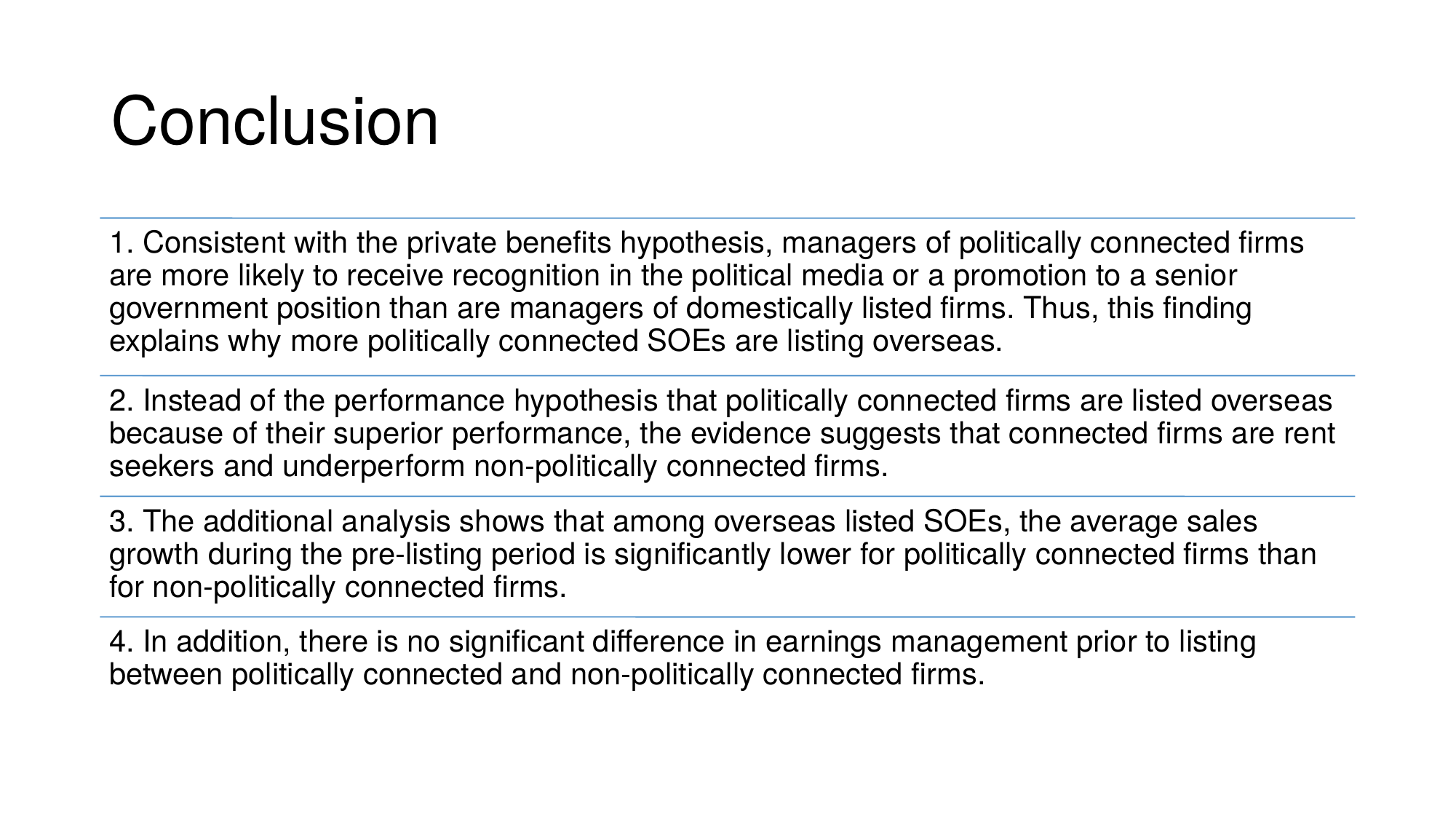

# Conclusion
1. Consistent with the private benefits hypothesis, managers of politically connected firms are more likely to receive recognition in the political media or a promotion to a senior government position than are managers of domestically listed firms. Thus, this finding explains why more politically connected SOEs are listing overseas.
2. Instead of the performance hypothesis that politically connected firms are listed overseas because of their superior performance, the evidence suggests that connected firms are rent seekers and underperform non-politically connected firms.
3. The additional analysis shows that among overseas listed SOEs, the average sales growth during the pre-listing period is significantly lower for politically connected firms than for non-politically connected firms.
4. In addition, there is no significant difference in earnings management prior to listing between politically connected and non-politically connected firms.